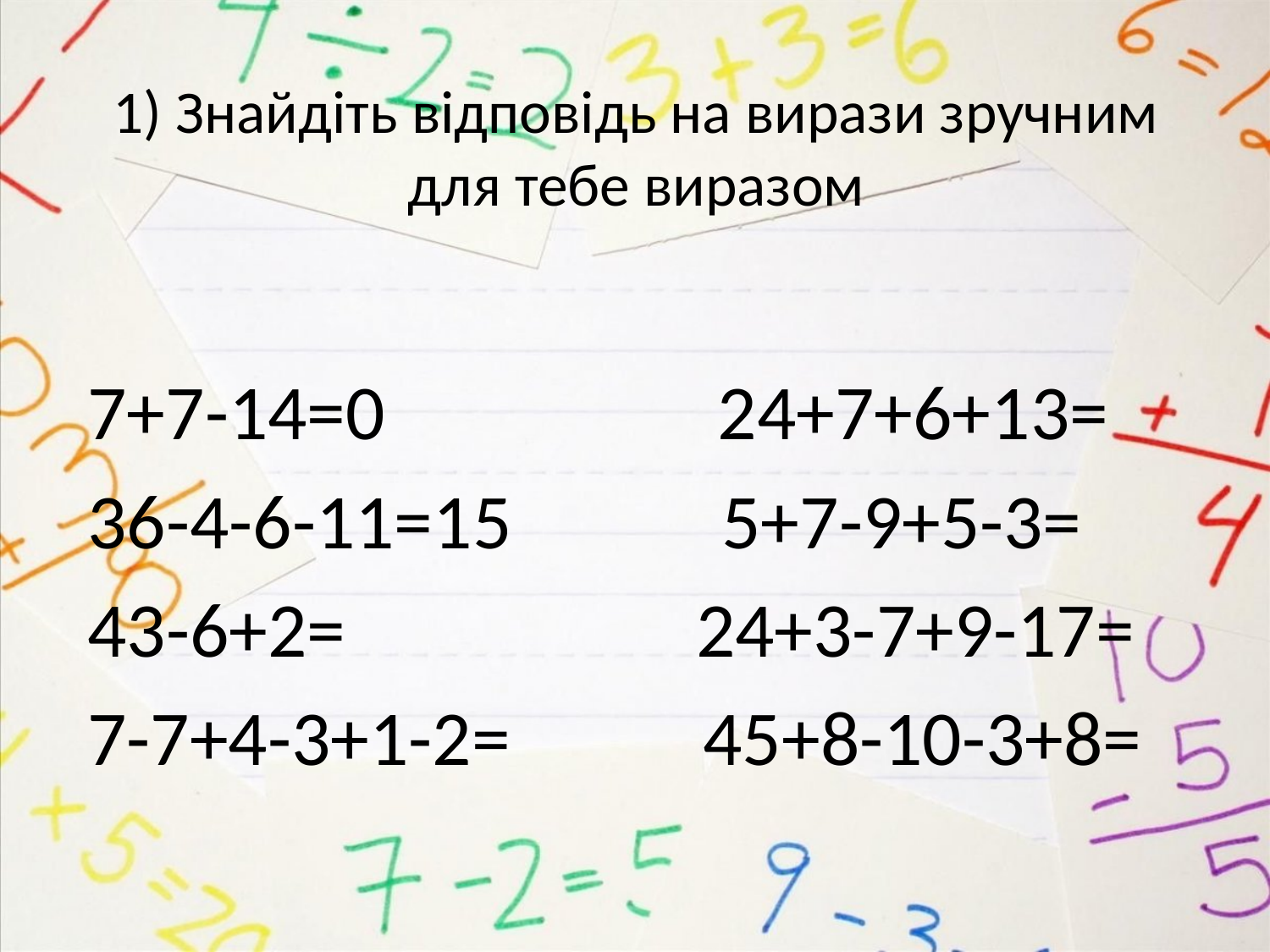

# 1) Знайдіть відповідь на вирази зручним для тебе виразом
7+7-14=0                   24+7+6+13=
36-4-6-11=15            5+7-9+5-3=
43-6+2=                    24+3-7+9-17=
7-7+4-3+1-2=           45+8-10-3+8=